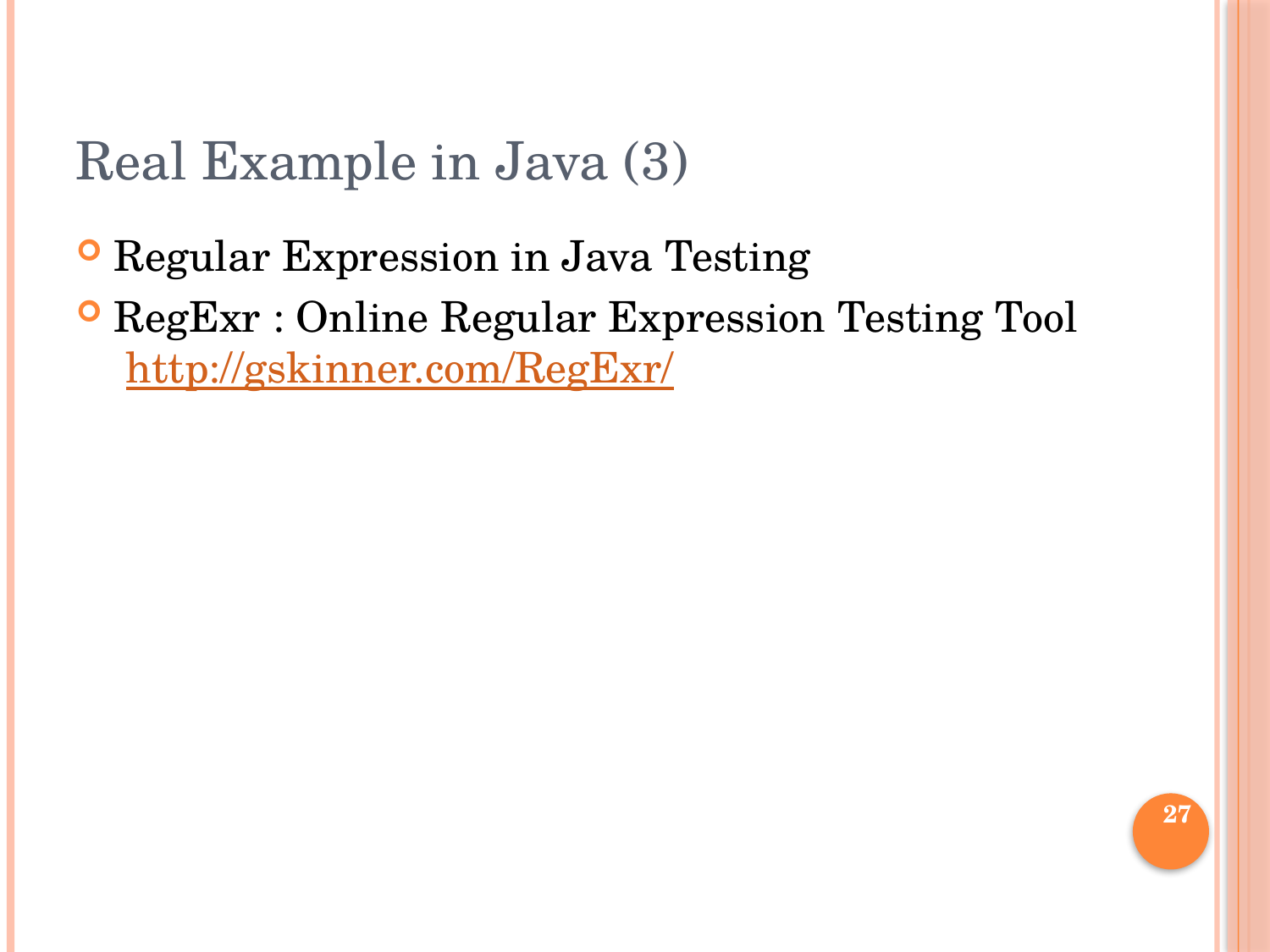

# Real Example in Java (3)
Regular Expression in Java Testing
RegExr : Online Regular Expression Testing Tool  http://gskinner.com/RegExr/
27